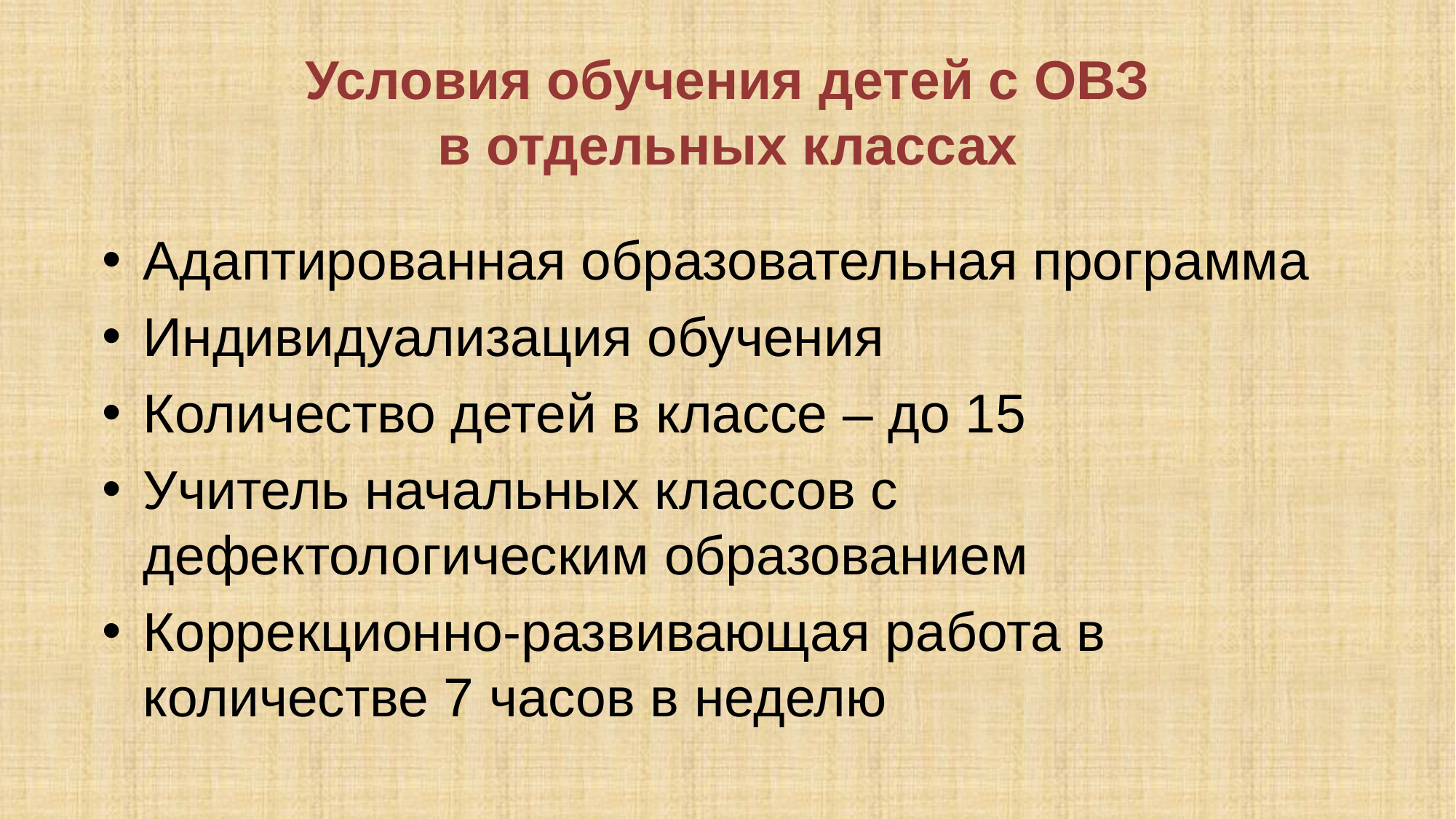

# Условия обучения детей с ОВЗ в отдельных классах
Адаптированная образовательная программа
Индивидуализация обучения
Количество детей в классе – до 15
Учитель начальных классов с дефектологическим образованием
Коррекционно-развивающая работа в количестве 7 часов в неделю